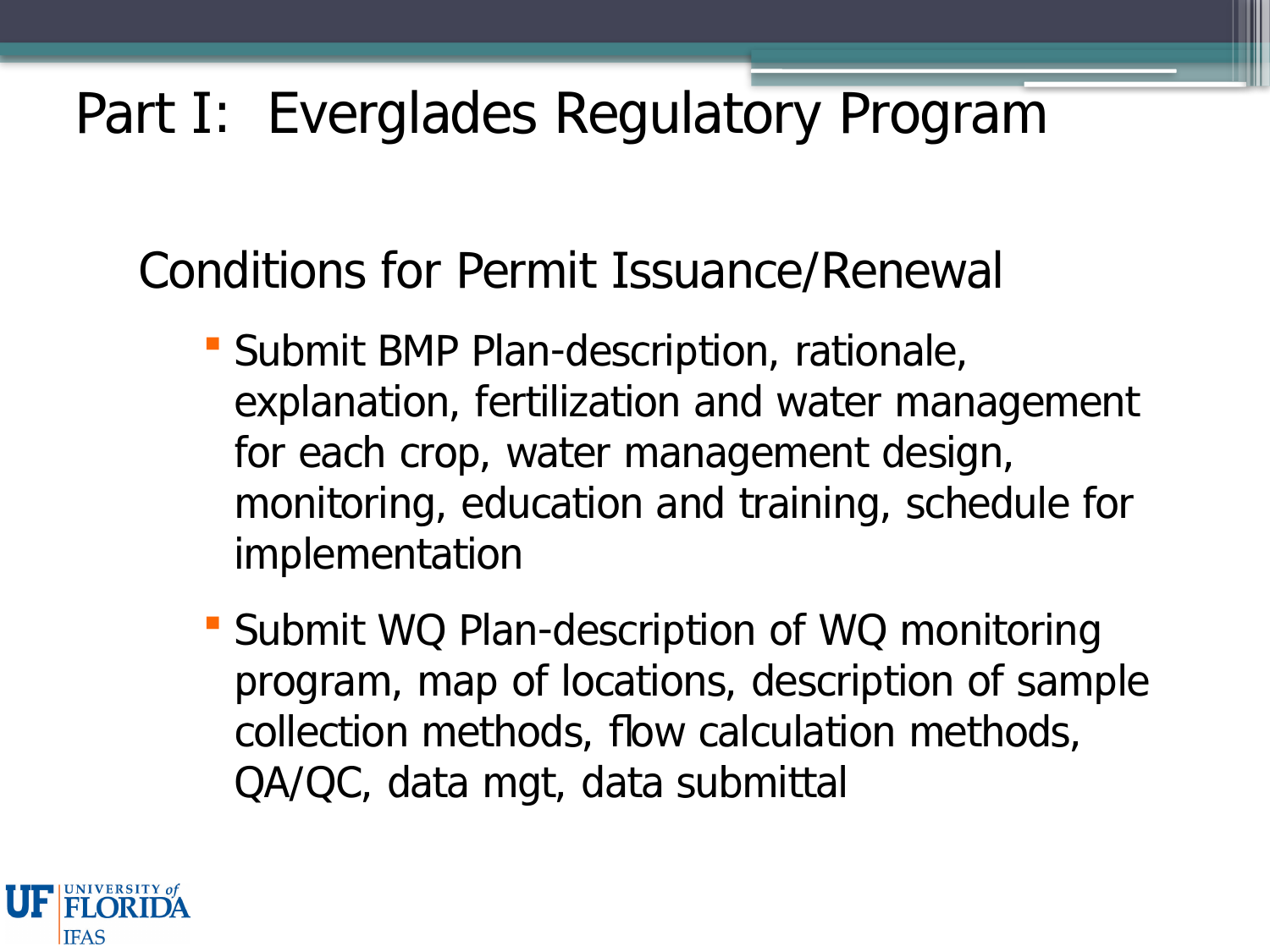

Part I:  Everglades Regulatory Program
Conditions for Permit Issuance/Renewal
Submit BMP Plan-description, rationale, explanation, fertilization and water management for each crop, water management design, monitoring, education and training, schedule for implementation
Submit WQ Plan-description of WQ monitoring program, map of locations, description of sample collection methods, flow calculation methods, QA/QC, data mgt, data submittal